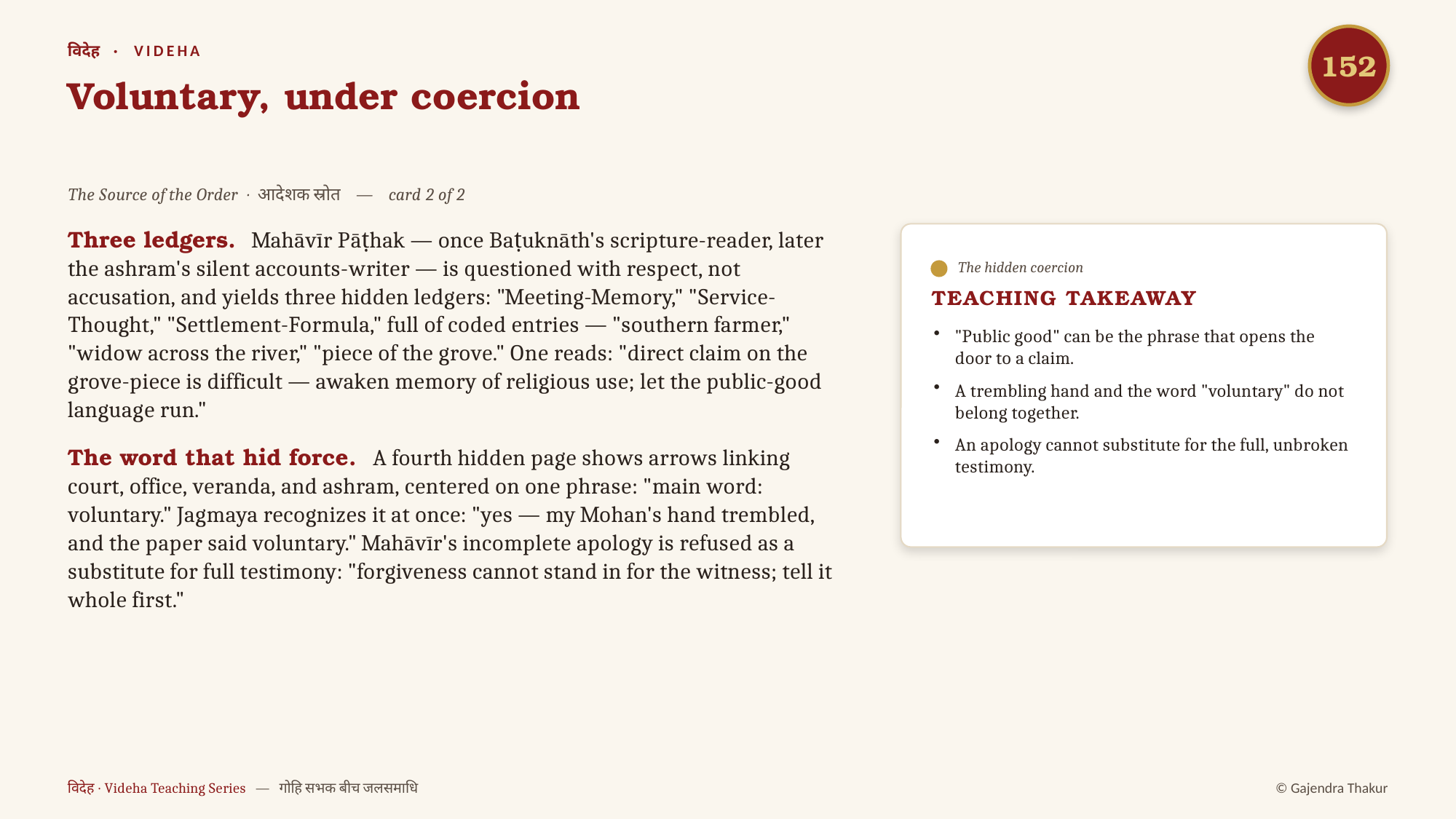

152
विदेह  ·  VIDEHA
Voluntary, under coercion
The Source of the Order  ·  आदेशक स्रोत    —    card 2 of 2
Three ledgers.  Mahāvīr Pāṭhak — once Baṭuknāth's scripture-reader, later the ashram's silent accounts-writer — is questioned with respect, not accusation, and yields three hidden ledgers: "Meeting-Memory," "Service-Thought," "Settlement-Formula," full of coded entries — "southern farmer," "widow across the river," "piece of the grove." One reads: "direct claim on the grove-piece is difficult — awaken memory of religious use; let the public-good language run."
The word that hid force.  A fourth hidden page shows arrows linking court, office, veranda, and ashram, centered on one phrase: "main word: voluntary." Jagmaya recognizes it at once: "yes — my Mohan's hand trembled, and the paper said voluntary." Mahāvīr's incomplete apology is refused as a substitute for full testimony: "forgiveness cannot stand in for the witness; tell it whole first."

The hidden coercion

TEACHING TAKEAWAY
"Public good" can be the phrase that opens the door to a claim.
A trembling hand and the word "voluntary" do not belong together.
An apology cannot substitute for the full, unbroken testimony.
विदेह · Videha Teaching Series   —   गोहि सभक बीच जलसमाधि
© Gajendra Thakur